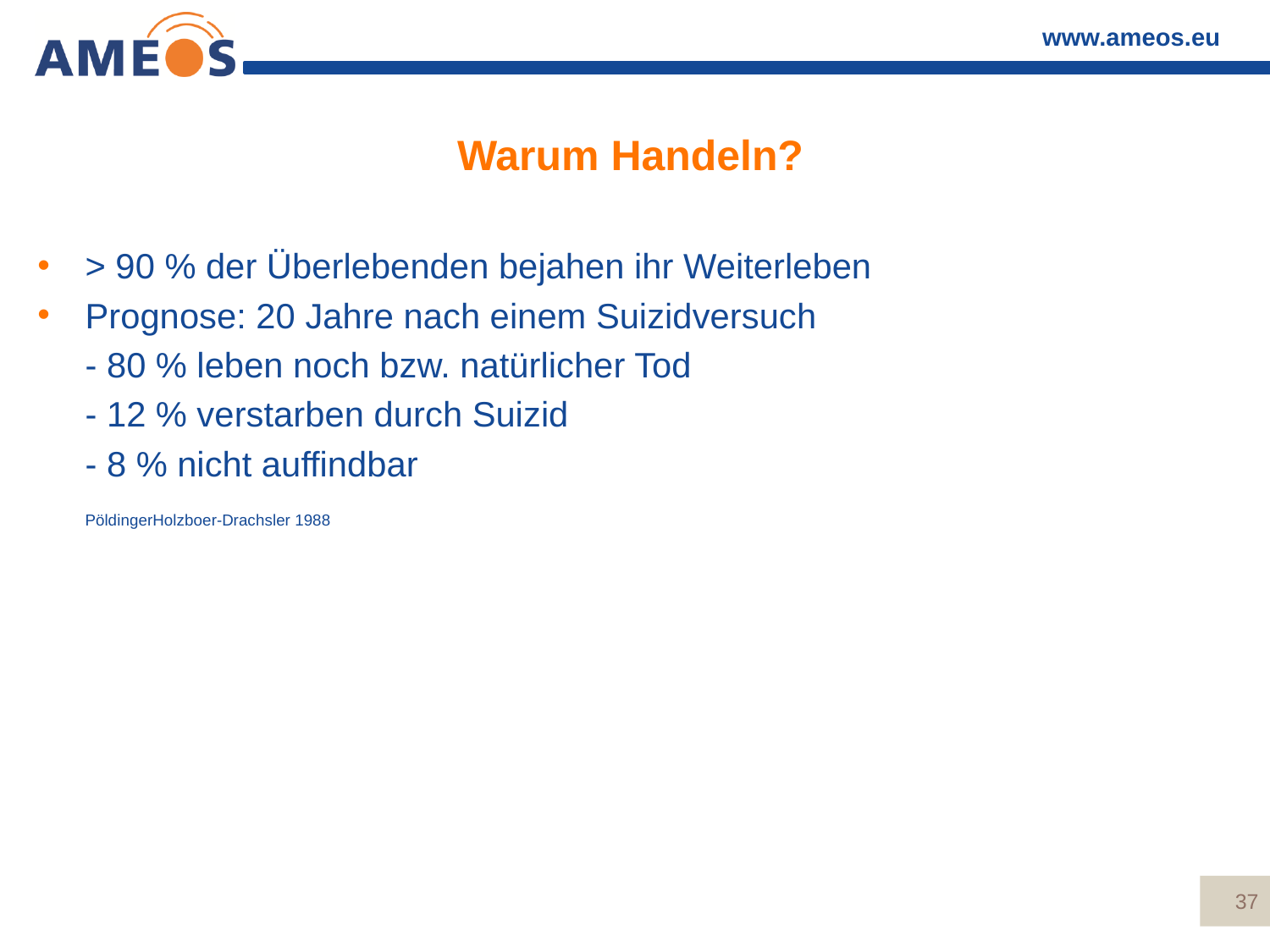

# Warum Handeln?
> 90 % der Überlebenden bejahen ihr Weiterleben
Prognose: 20 Jahre nach einem Suizidversuch
	- 80 % leben noch bzw. natürlicher Tod
	- 12 % verstarben durch Suizid
	- 8 % nicht auffindbar
  	PöldingerHolzboer-Drachsler 1988

37